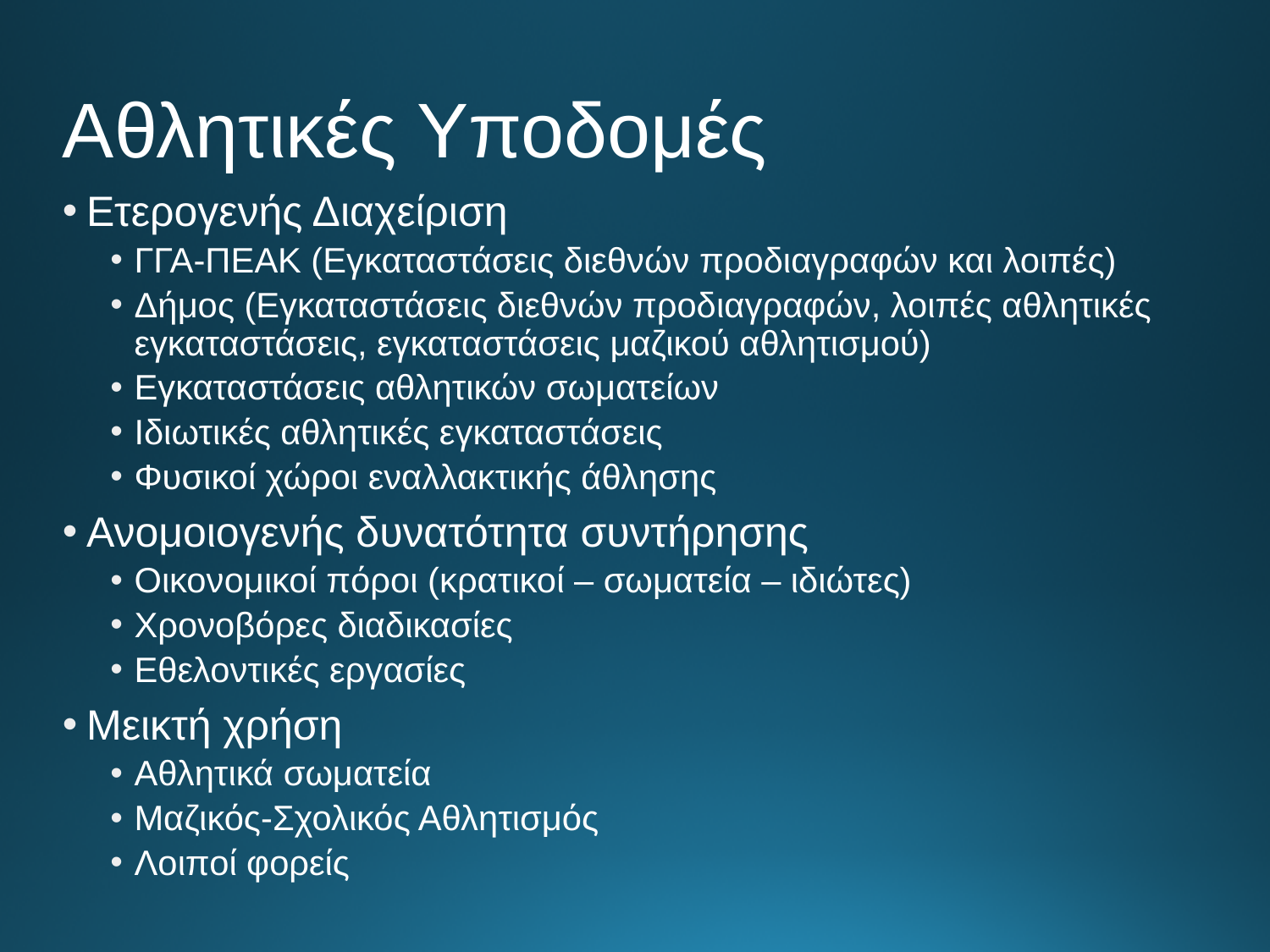

# Αθλητικές Υποδομές
Ετερογενής Διαχείριση
ΓΓΑ-ΠΕΑΚ (Εγκαταστάσεις διεθνών προδιαγραφών και λοιπές)
Δήμος (Εγκαταστάσεις διεθνών προδιαγραφών, λοιπές αθλητικές εγκαταστάσεις, εγκαταστάσεις μαζικού αθλητισμού)
Εγκαταστάσεις αθλητικών σωματείων
Ιδιωτικές αθλητικές εγκαταστάσεις
Φυσικοί χώροι εναλλακτικής άθλησης
Ανομοιογενής δυνατότητα συντήρησης
Οικονομικοί πόροι (κρατικοί – σωματεία – ιδιώτες)
Χρονοβόρες διαδικασίες
Εθελοντικές εργασίες
Μεικτή χρήση
Αθλητικά σωματεία
Μαζικός-Σχολικός Αθλητισμός
Λοιποί φορείς